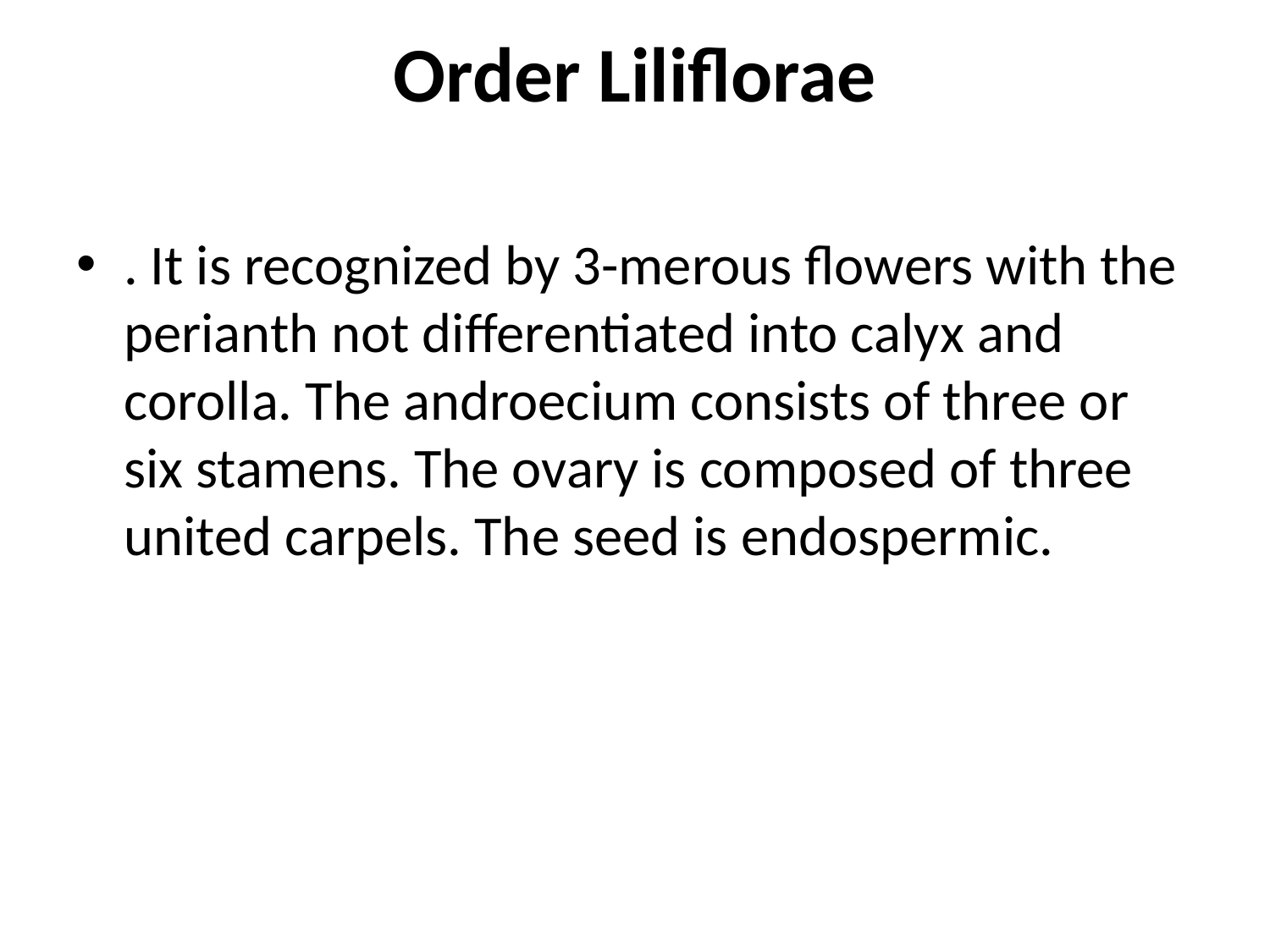

# Order Liliflorae
. It is recognized by 3-merous flowers with the perianth not differentiated into calyx and corolla. The androecium consists of three or six stamens. The ovary is composed of three united carpels. The seed is endospermic.